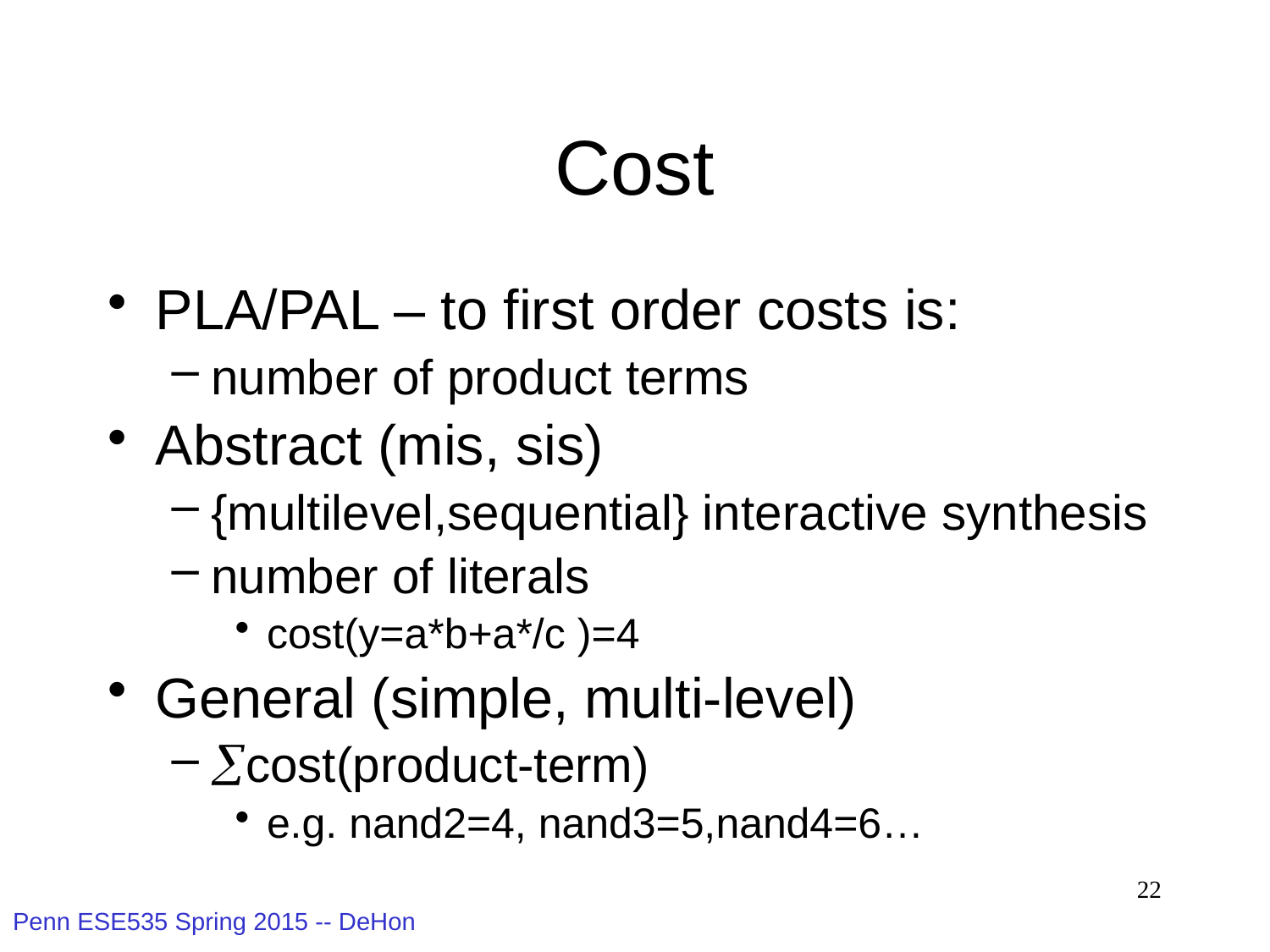

# Cost
PLA/PAL – to first order costs is:
number of product terms
Abstract (mis, sis)
{multilevel,sequential} interactive synthesis
number of literals
cost(y=a*b+a*/c )=4
General (simple, multi-level)
∑cost(product-term)
e.g. nand2=4, nand3=5,nand4=6…
22
Penn ESE535 Spring 2015 -- DeHon